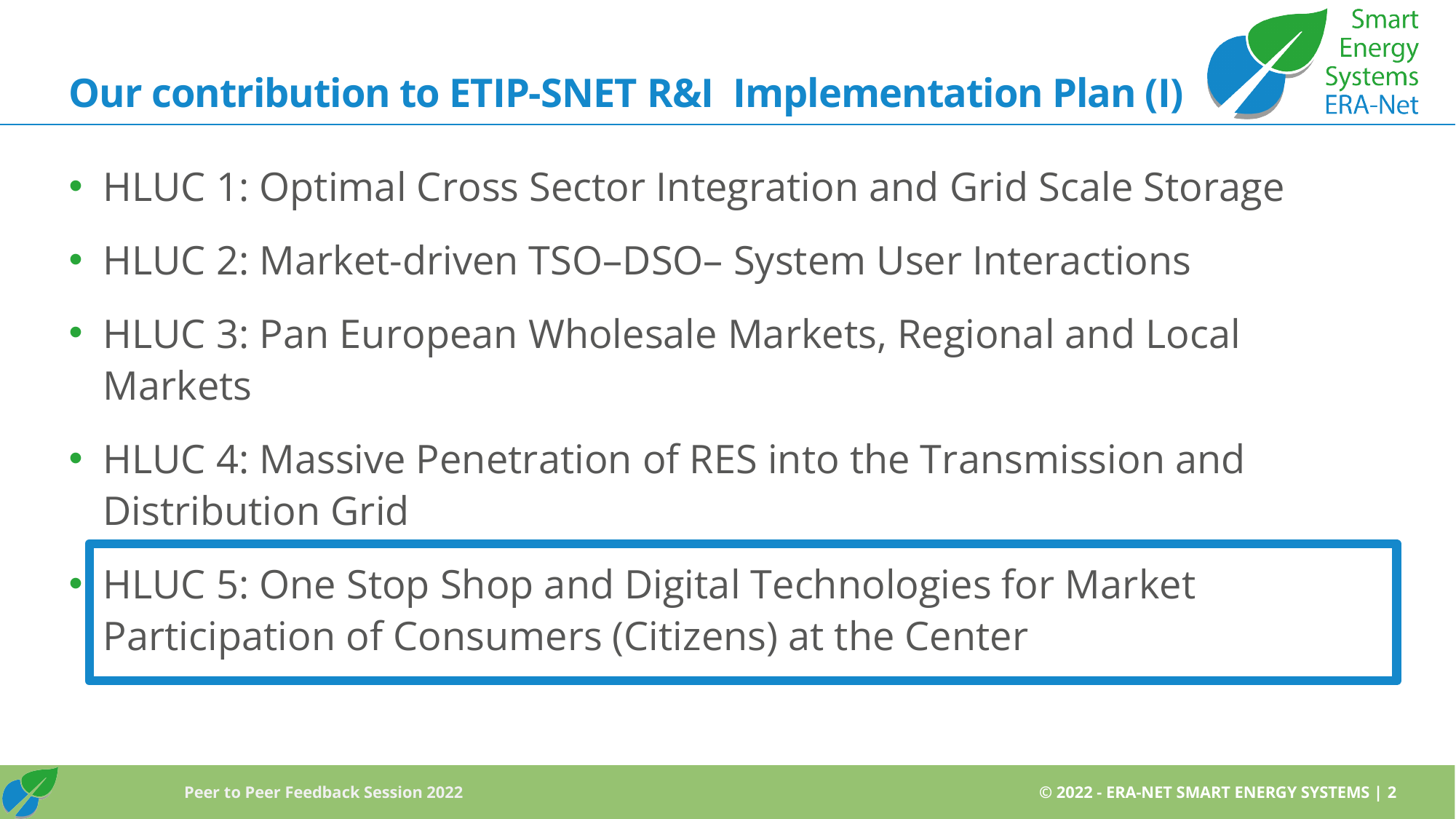

# Our contribution to ETIP-SNET R&I  Implementation Plan (I)
HLUC 1: Optimal Cross Sector Integration and Grid Scale Storage
HLUC 2: Market-driven TSO–DSO– System User Interactions
HLUC 3: Pan European Wholesale Markets, Regional and Local Markets
HLUC 4: Massive Penetration of RES into the Transmission and Distribution Grid
HLUC 5: One Stop Shop and Digital Technologies for Market Participation of Consumers (Citizens) at the Center

© 2022 - ERA-NET SMART ENERGY SYSTEMS | 2
Peer to Peer Feedback Session 2022